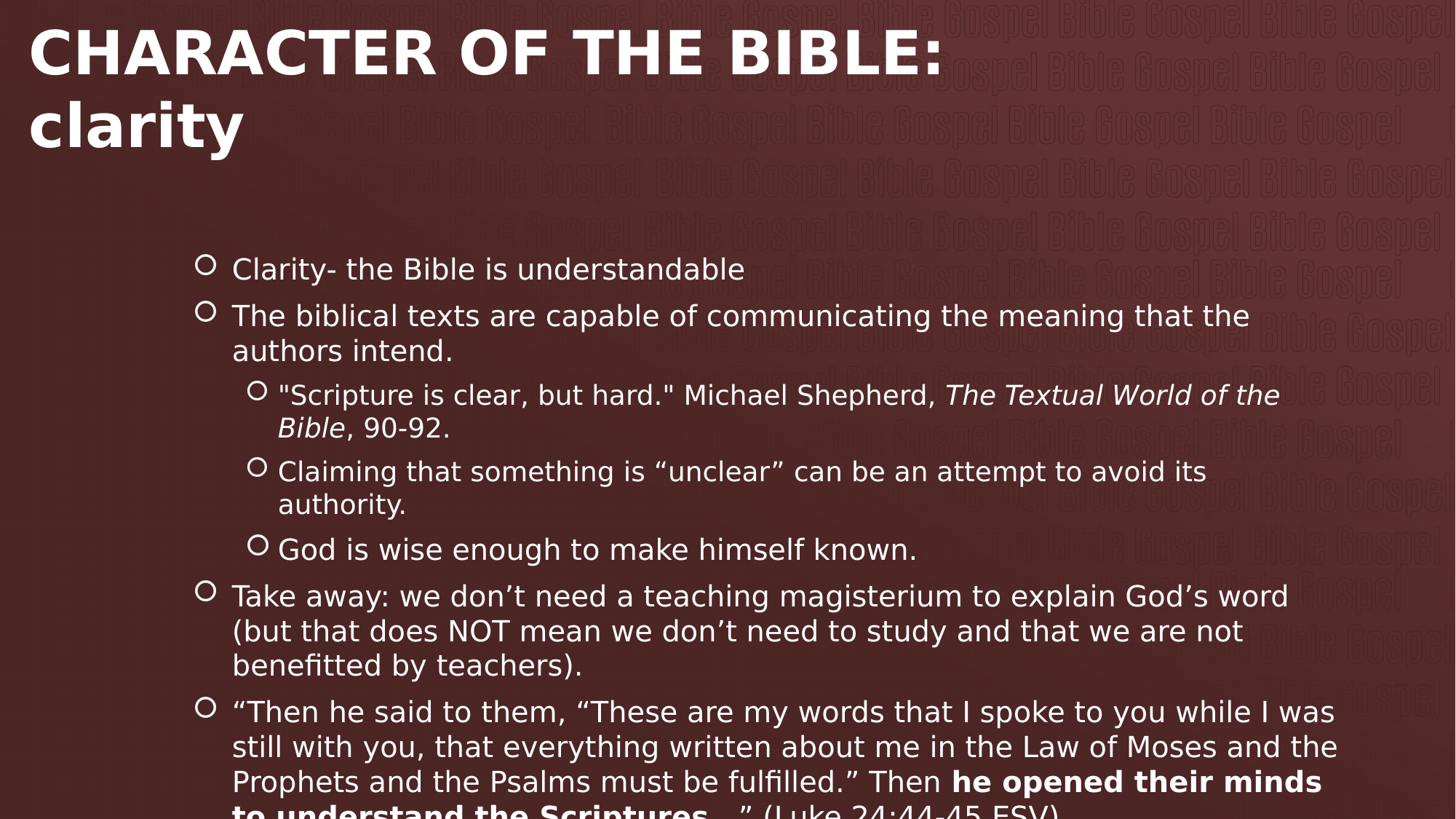

# CHARACTER OF THE BIBLE: clarity
Clarity- the Bible is understandable
The biblical texts are capable of communicating the meaning that the authors intend.
"Scripture is clear, but hard." Michael Shepherd, The Textual World of the Bible, 90-92.
Claiming that something is “unclear” can be an attempt to avoid its authority.
God is wise enough to make himself known.
Take away: we don’t need a teaching magisterium to explain God’s word (but that does NOT mean we don’t need to study and that we are not benefitted by teachers).
“Then he said to them, “These are my words that I spoke to you while I was still with you, that everything written about me in the Law of Moses and the Prophets and the Psalms must be fulfilled.” Then he opened their minds to understand the Scriptures…” (Luke 24:44-45 ESV)